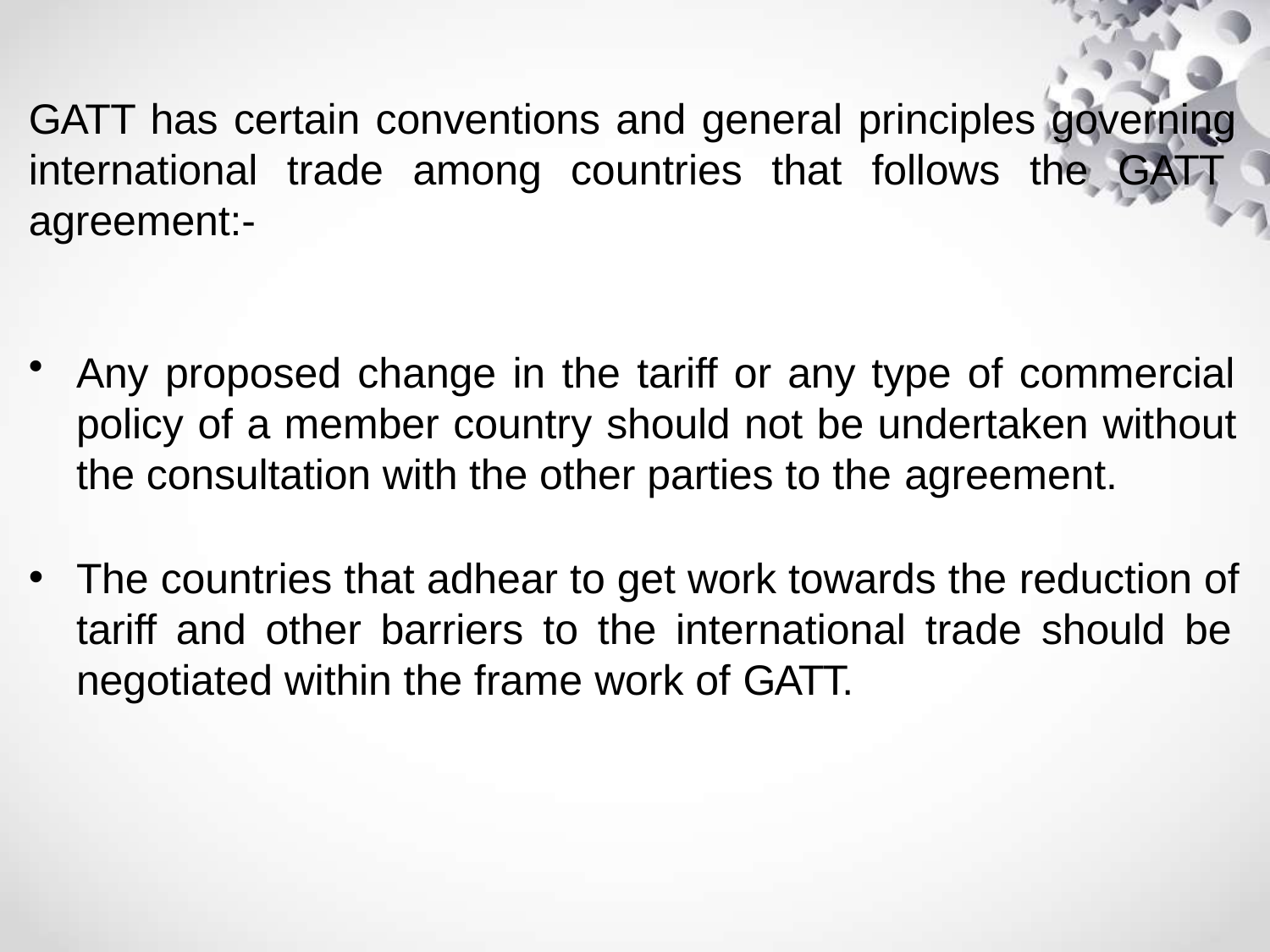

# GATT has certain conventions and general principles governing  international trade among countries that follows the GATT  agreement:-
Any proposed change in the tariff or any type of commercial  policy of a member country should not be undertaken without  the consultation with the other parties to the agreement.

The countries that adhear to get work towards the reduction of  tariff and other barriers to the international trade should be  negotiated within the frame work of GATT.